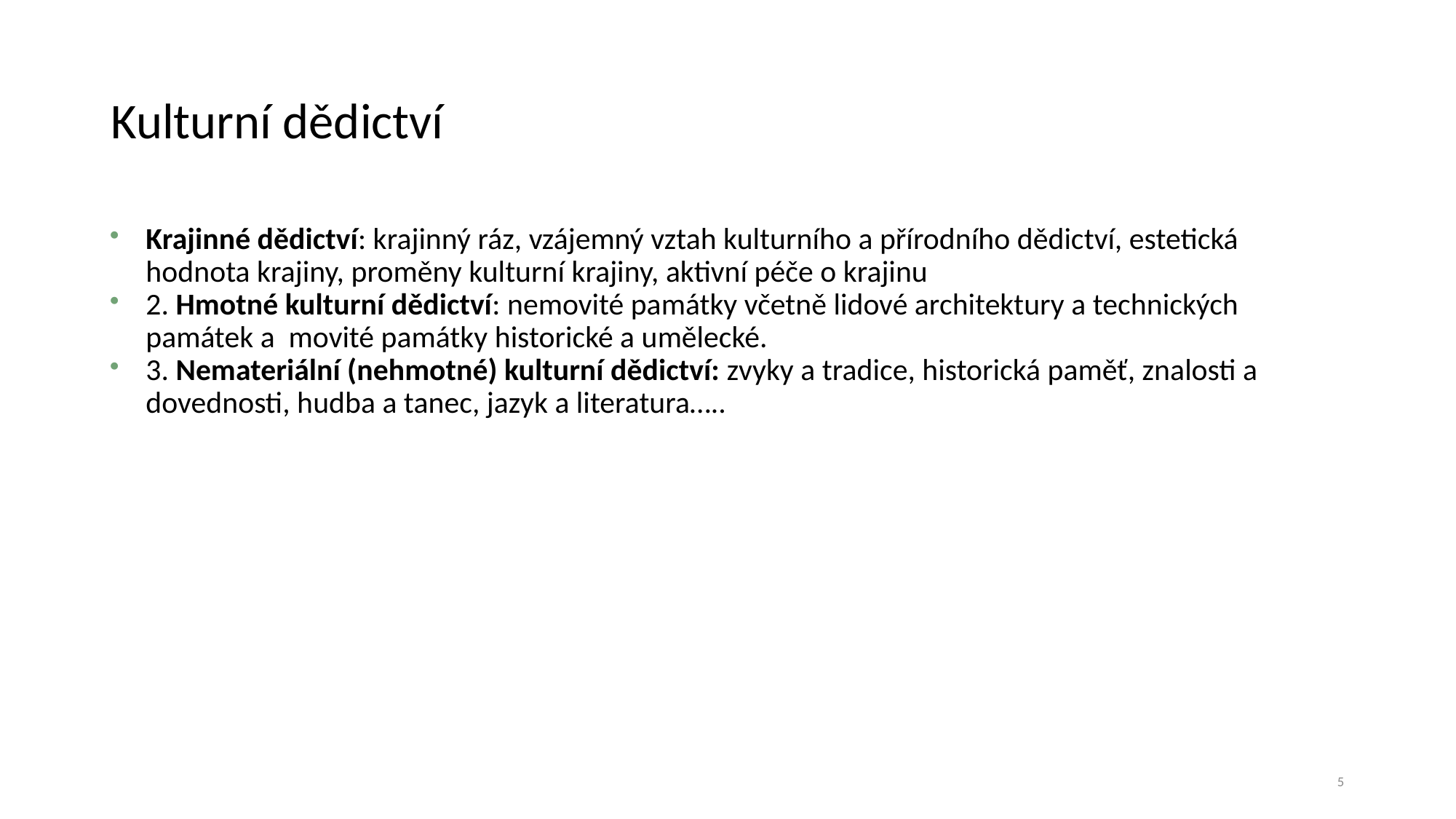

# Kulturní dědictví
Krajinné dědictví: krajinný ráz, vzájemný vztah kulturního a přírodního dědictví, estetická hodnota krajiny, proměny kulturní krajiny, aktivní péče o krajinu
2. Hmotné kulturní dědictví: nemovité památky včetně lidové architektury a technických památek a  movité památky historické a umělecké.
3. Nemateriální (nehmotné) kulturní dědictví: zvyky a tradice, historická paměť, znalosti a dovednosti, hudba a tanec, jazyk a literatura…..

5